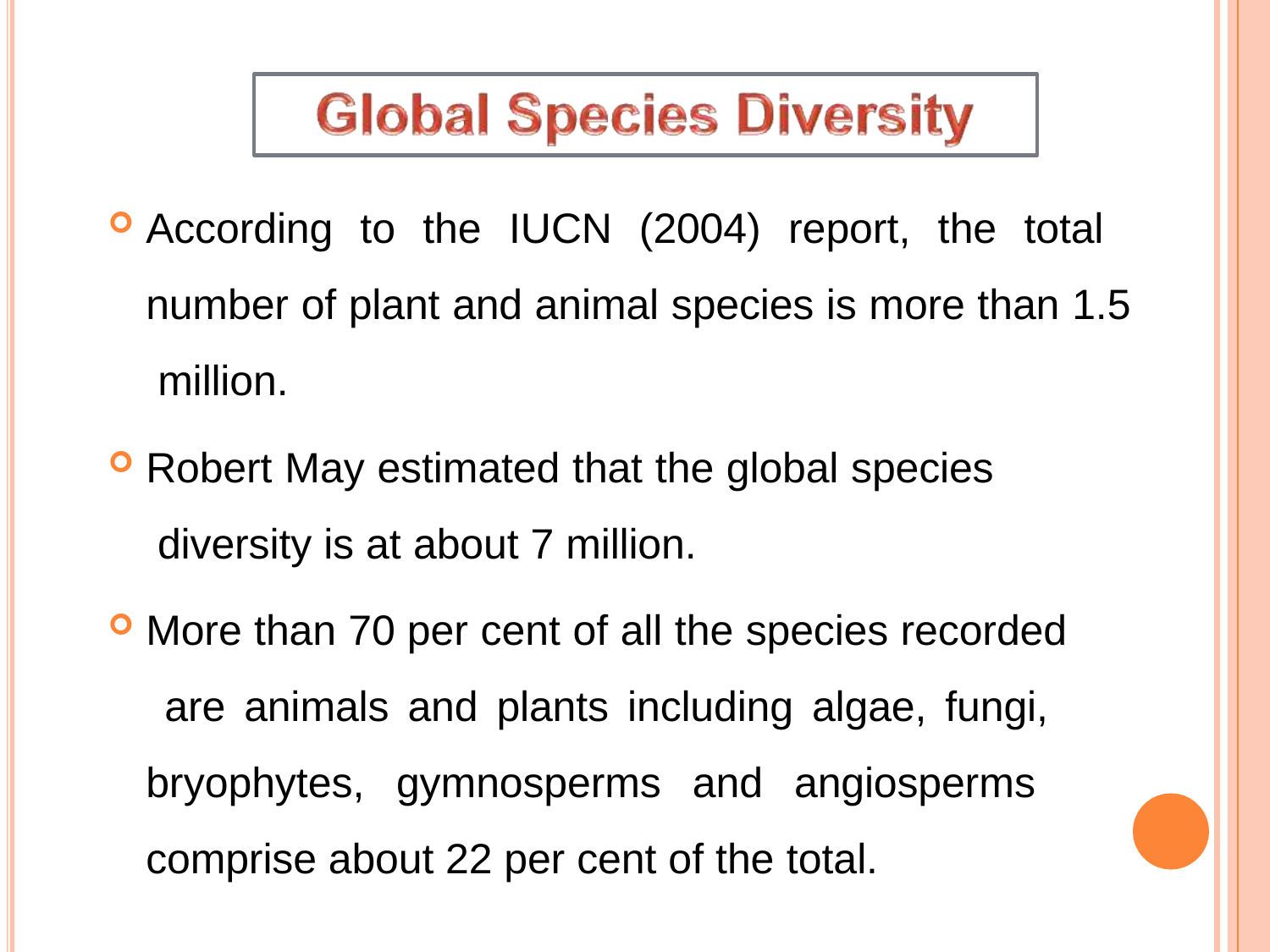

According to the IUCN (2004) report, the total  number of plant and animal species is more than 1.5  million.
Robert May estimated that the global species  diversity is at about 7 million.
More than 70 per cent of all the species recorded  are animals and plants including algae, fungi,  bryophytes, gymnosperms and angiosperms  comprise about 22 per cent of the total.